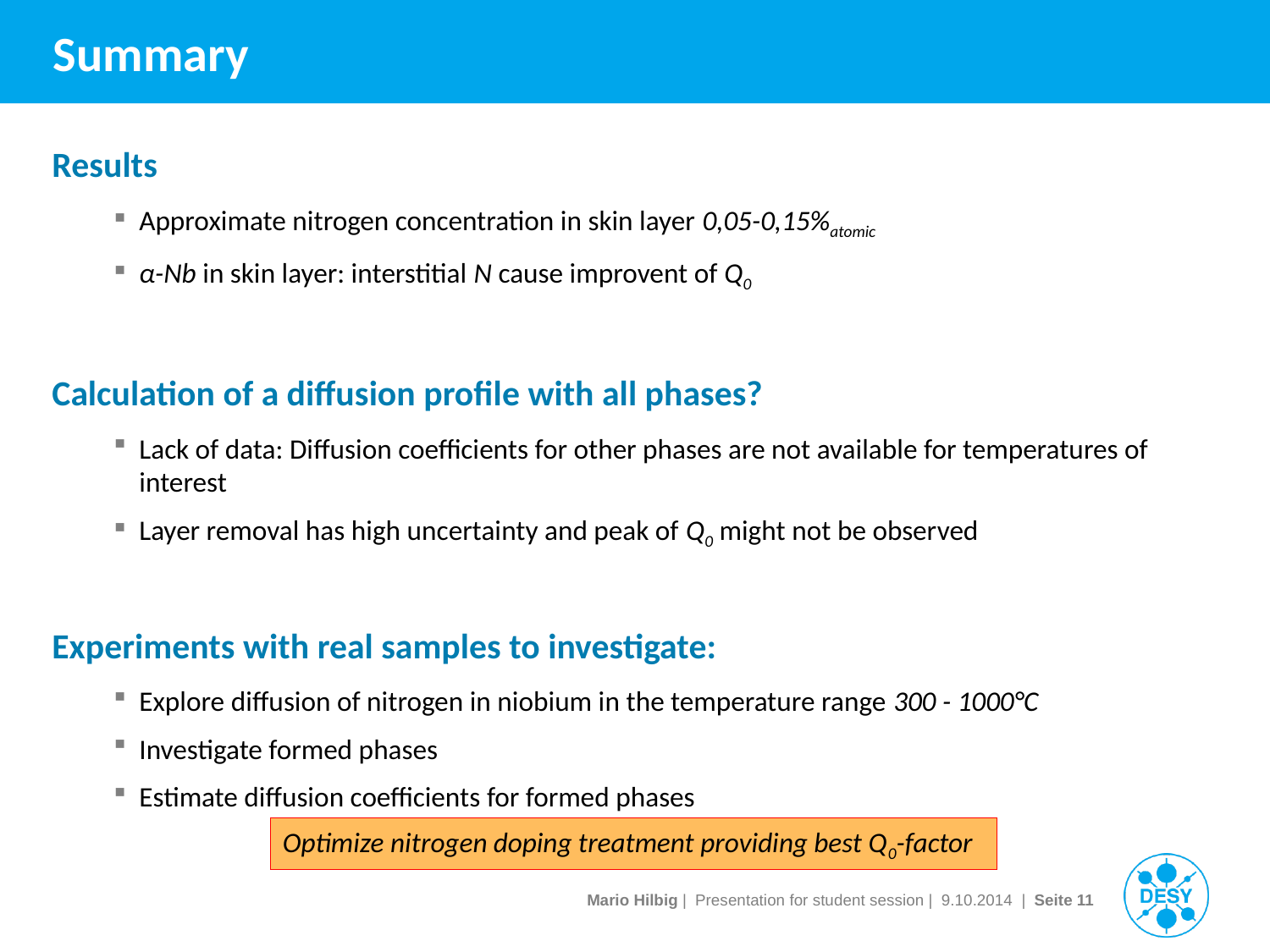

# Summary
Results
Approximate nitrogen concentration in skin layer 0,05-0,15%atomic
α-Nb in skin layer: interstitial N cause improvent of Q0

Calculation of a diffusion profile with all phases?
Lack of data: Diffusion coefficients for other phases are not available for temperatures of interest
Layer removal has high uncertainty and peak of Q0 might not be observed

Experiments with real samples to investigate:
Explore diffusion of nitrogen in niobium in the temperature range 300 - 1000°C
Investigate formed phases
Estimate diffusion coefficients for formed phases
Optimize nitrogen doping treatment providing best Q0-factor